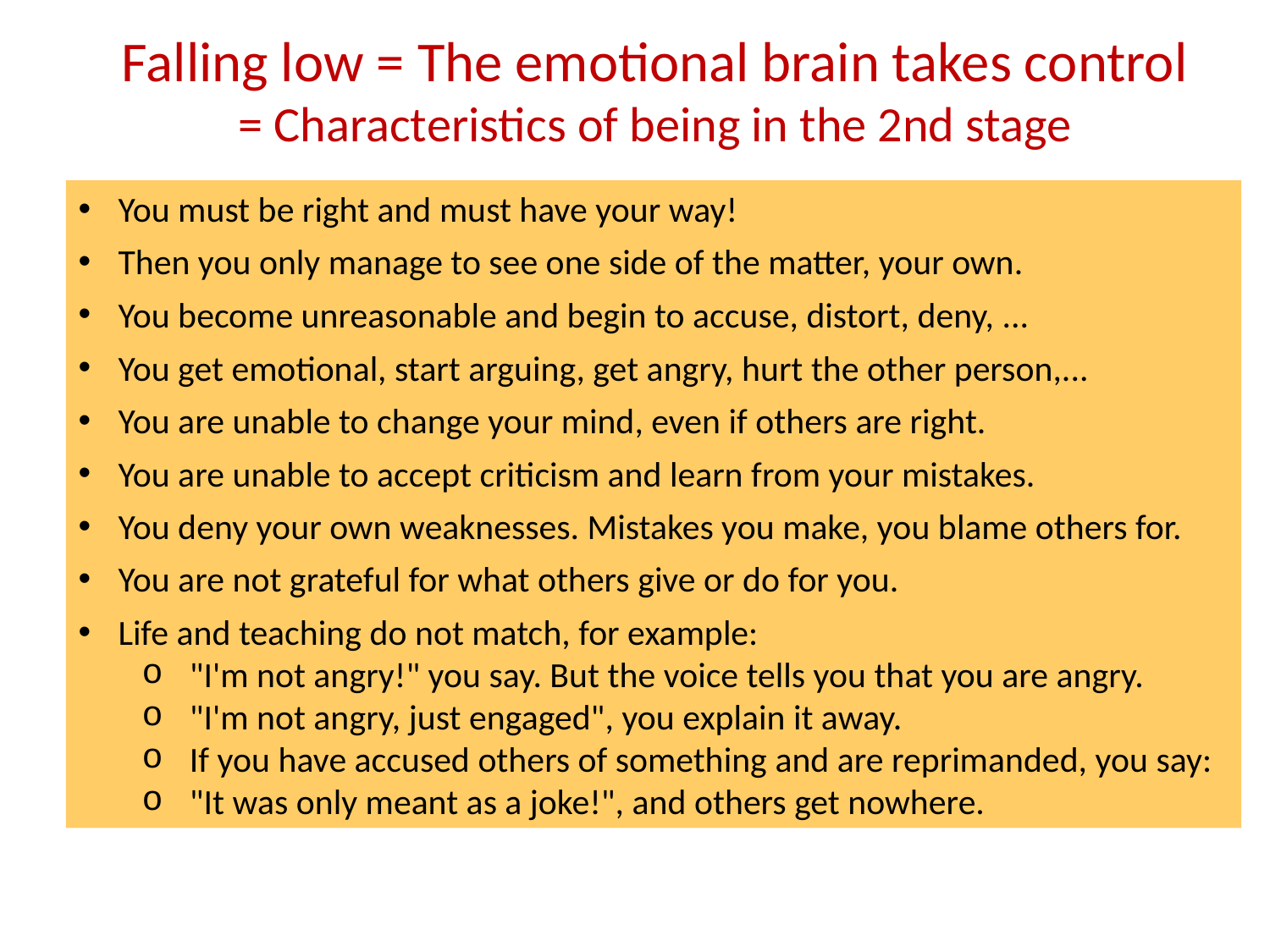

Falling low = The emotional brain takes control
= Characteristics of being in the 2nd stage
You must be right and must have your way!
Then you only manage to see one side of the matter, your own.
You become unreasonable and begin to accuse, distort, deny, ...
You get emotional, start arguing, get angry, hurt the other person,...
You are unable to change your mind, even if others are right.
You are unable to accept criticism and learn from your mistakes.
You deny your own weaknesses. Mistakes you make, you blame others for.
You are not grateful for what others give or do for you.
Life and teaching do not match, for example:
"I'm not angry!" you say. But the voice tells you that you are angry.
"I'm not angry, just engaged", you explain it away.
If you have accused others of something and are reprimanded, you say:
"It was only meant as a joke!", and others get nowhere.